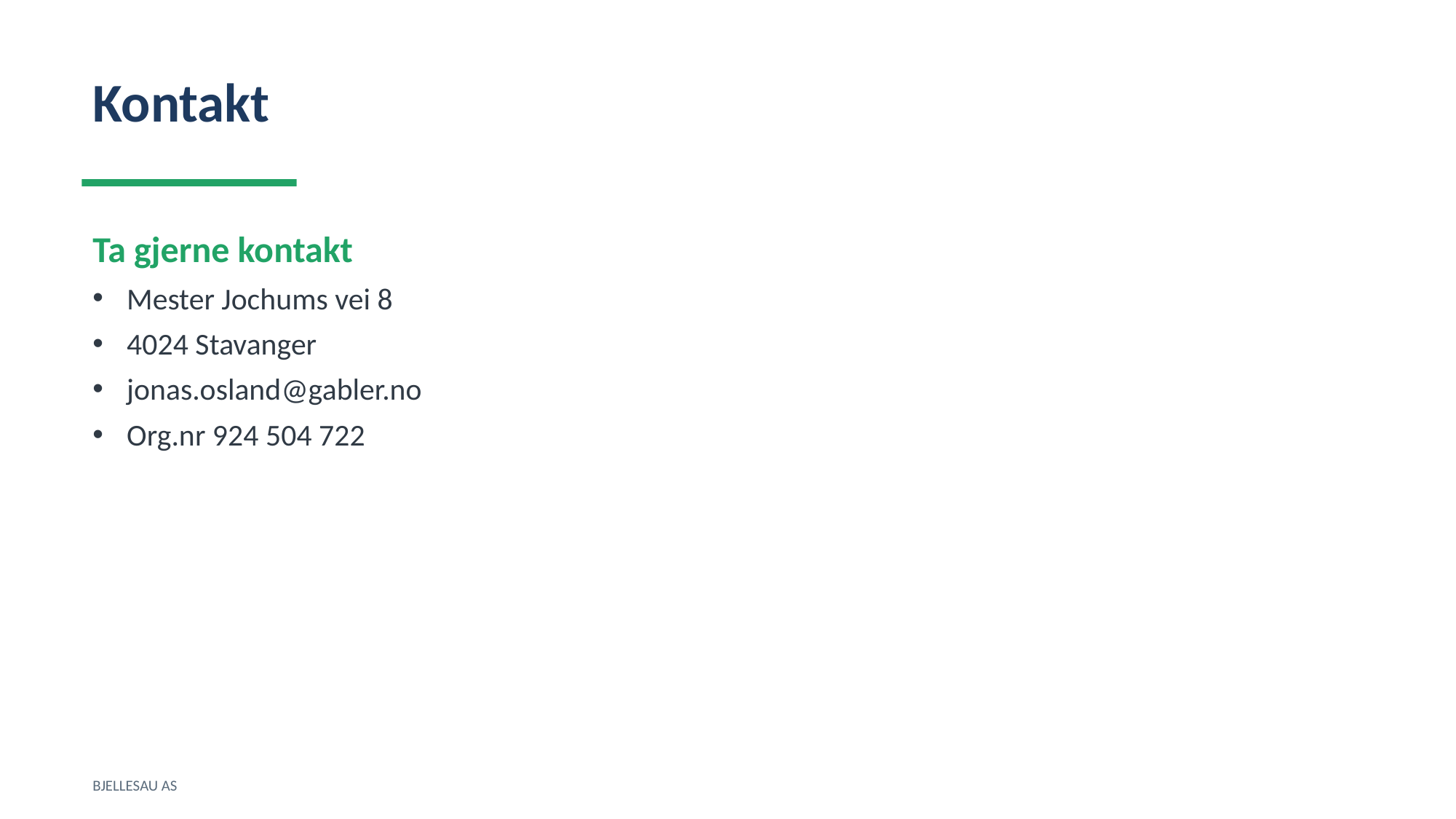

Kontakt

Ta gjerne kontakt
Mester Jochums vei 8
4024 Stavanger
jonas.osland@gabler.no
Org.nr 924 504 722
BJELLESAU AS